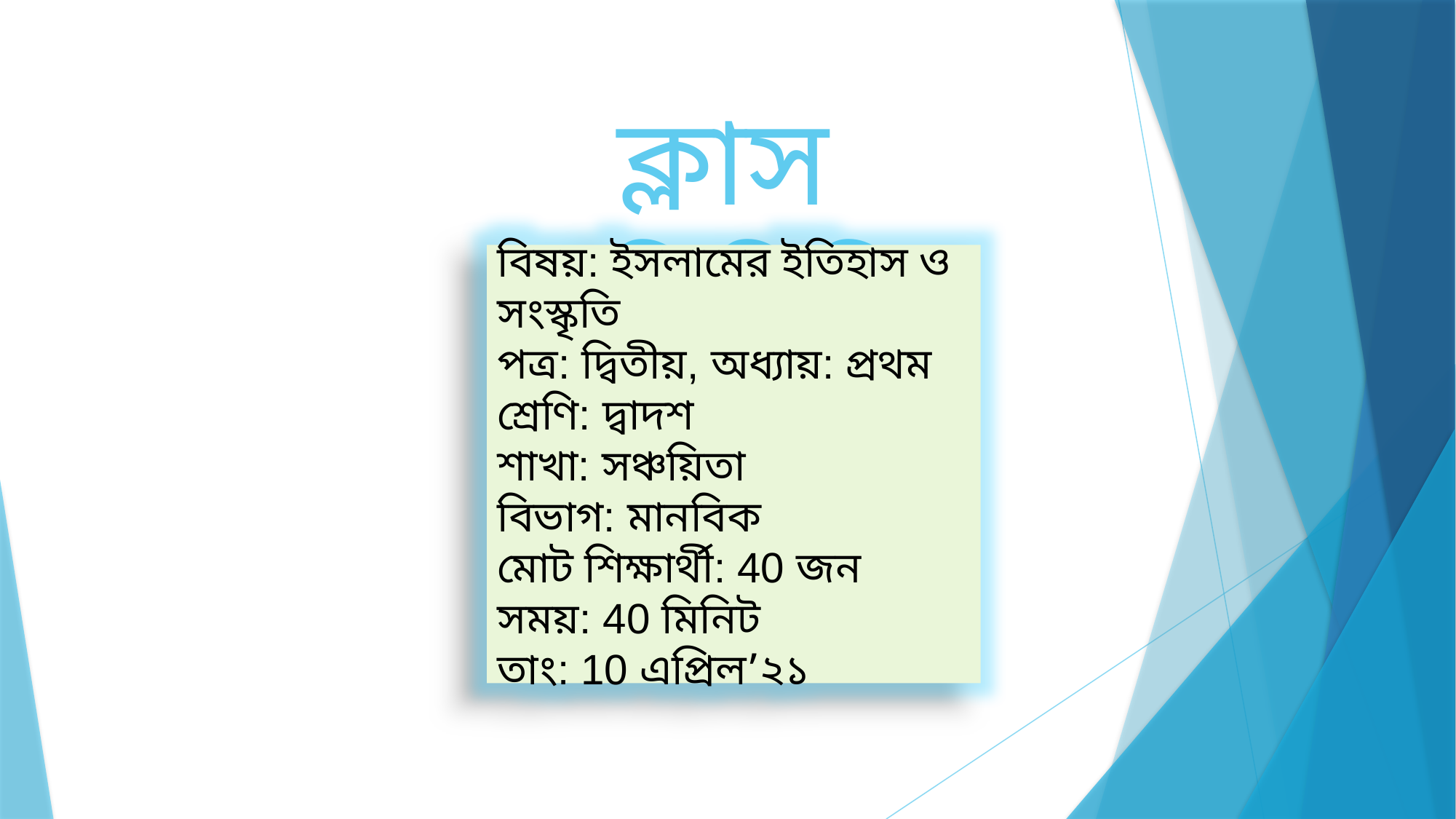

# ক্লাস পরিচিতি
বিষয়: ইসলামের ইতিহাস ও সংস্কৃতি
পত্র: দ্বিতীয়, অধ্যায়: প্রথম
শ্রেণি: দ্বাদশ
শাখা: সঞ্চয়িতা
বিভাগ: মানবিক
মোট শিক্ষার্থী: 40 জন
সময়: 40 মিনিট
তাং: 10 এপ্রিল’২১